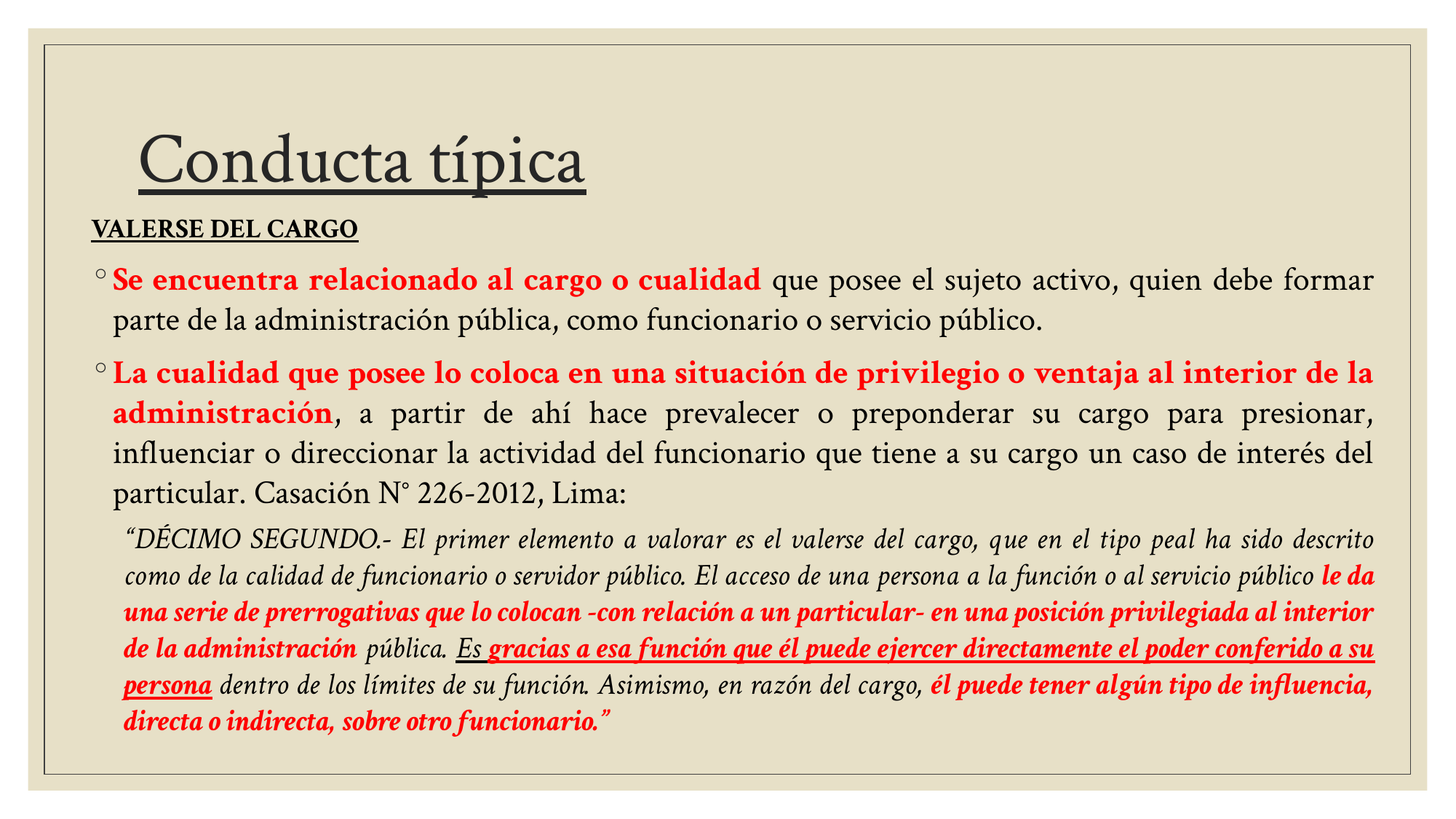

# Conducta típica
VALERSE DEL CARGO
Se encuentra relacionado al cargo o cualidad que posee el sujeto activo, quien debe formar parte de la administración pública, como funcionario o servicio público.
La cualidad que posee lo coloca en una situación de privilegio o ventaja al interior de la administración, a partir de ahí hace prevalecer o preponderar su cargo para presionar, influenciar o direccionar la actividad del funcionario que tiene a su cargo un caso de interés del particular. Casación N° 226-2012, Lima:
“DÉCIMO SEGUNDO.- El primer elemento a valorar es el valerse del cargo, que en el tipo peal ha sido descrito como de la calidad de funcionario o servidor público. El acceso de una persona a la función o al servicio público le da una serie de prerrogativas que lo colocan -con relación a un particular- en una posición privilegiada al interior de la administración pública. Es gracias a esa función que él puede ejercer directamente el poder conferido a su persona dentro de los límites de su función. Asimismo, en razón del cargo, él puede tener algún tipo de influencia, directa o indirecta, sobre otro funcionario.”